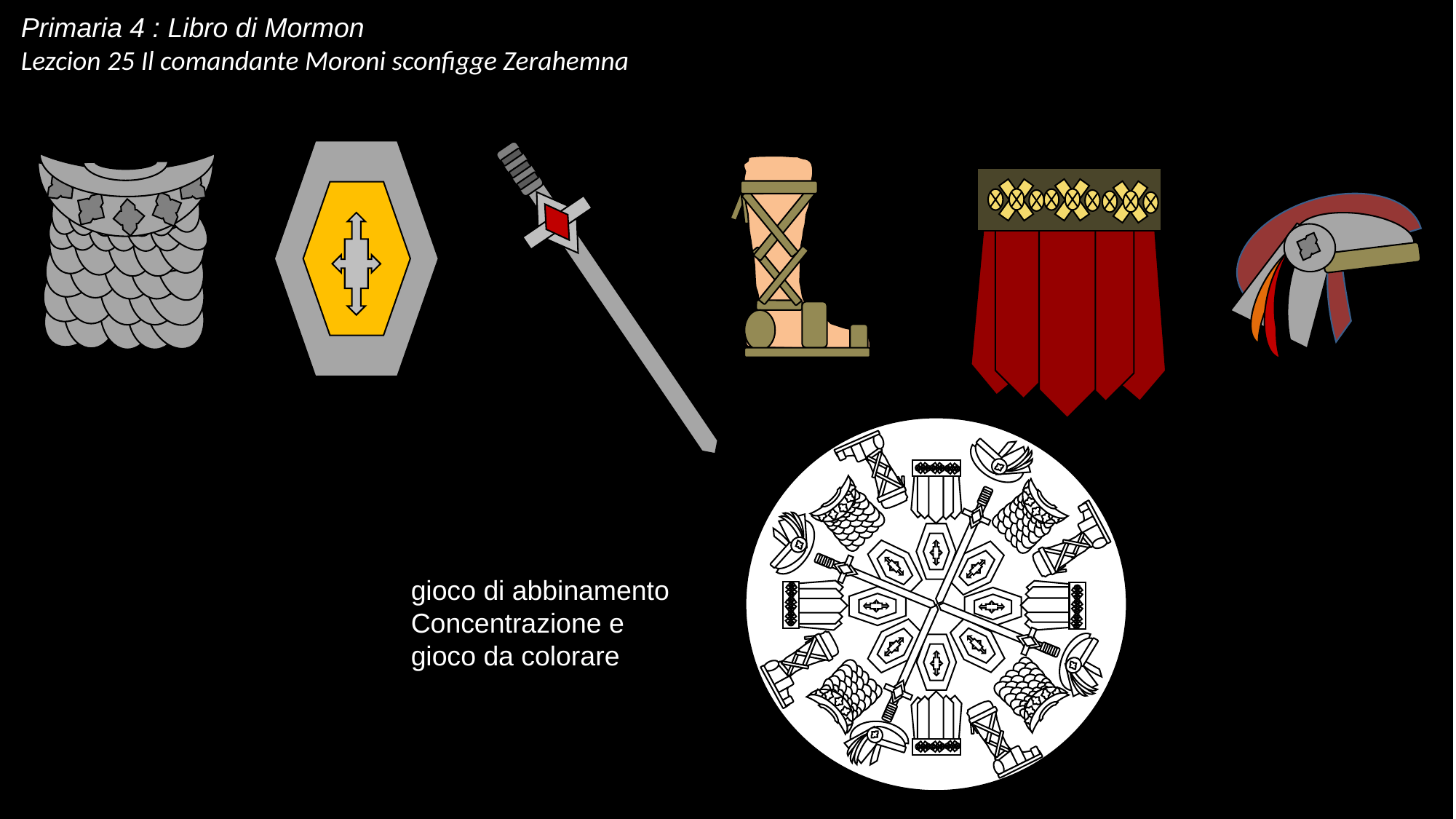

Primaria 4 : Libro di Mormon
Lezcion 25 Il comandante Moroni sconfigge Zerahemna

gioco di abbinamento Concentrazione e gioco da colorare